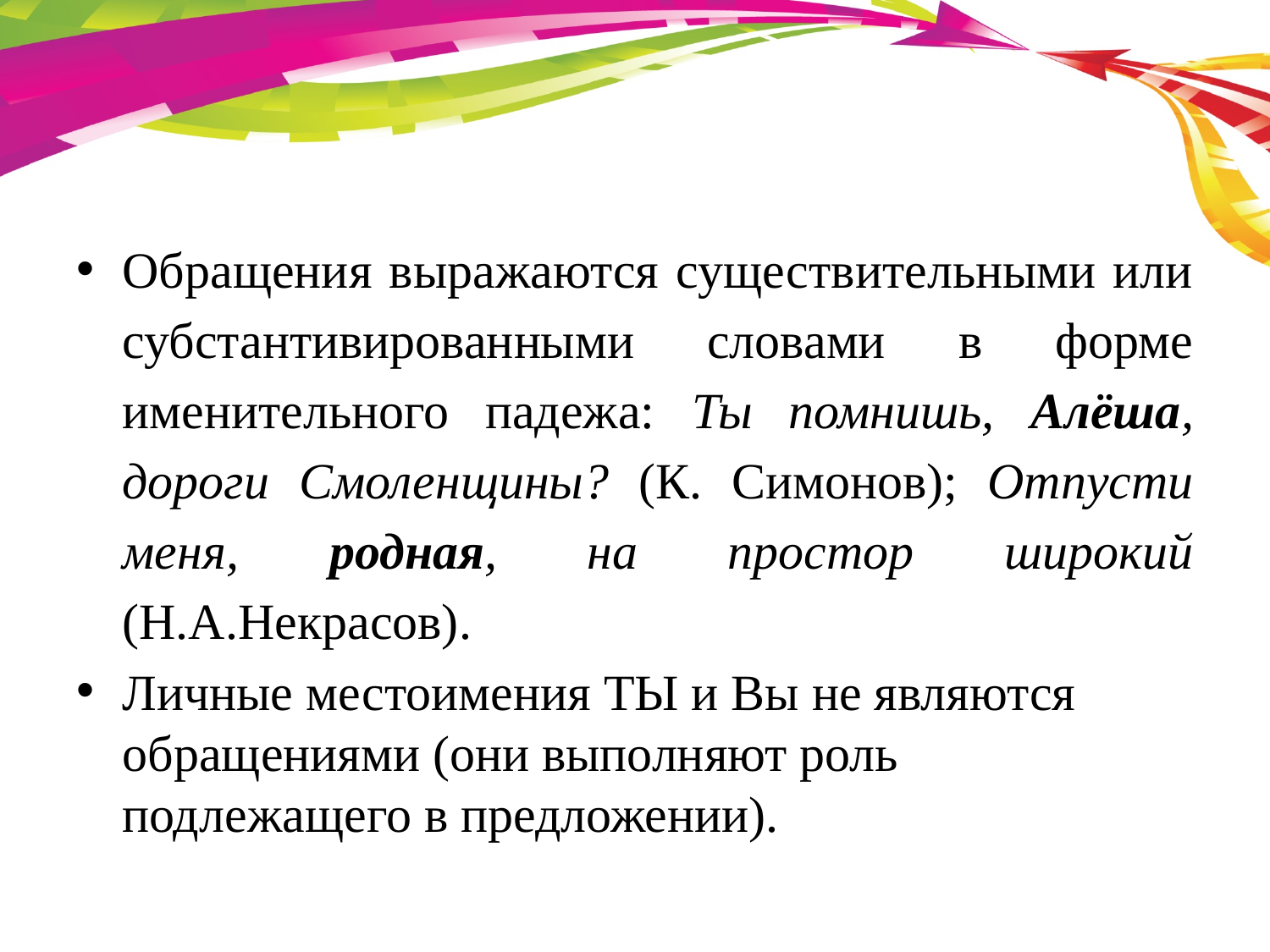

#
Обращения выражаются существительными или субстантивированными словами в форме именительного падежа: Ты помнишь, Алёша, дороги Смоленщины? (К. Симонов); Отпусти меня, родная, на простор широкий (Н.А.Некрасов).
Личные местоимения ТЫ и Вы не являются обращениями (они выполняют роль подлежащего в предложении).